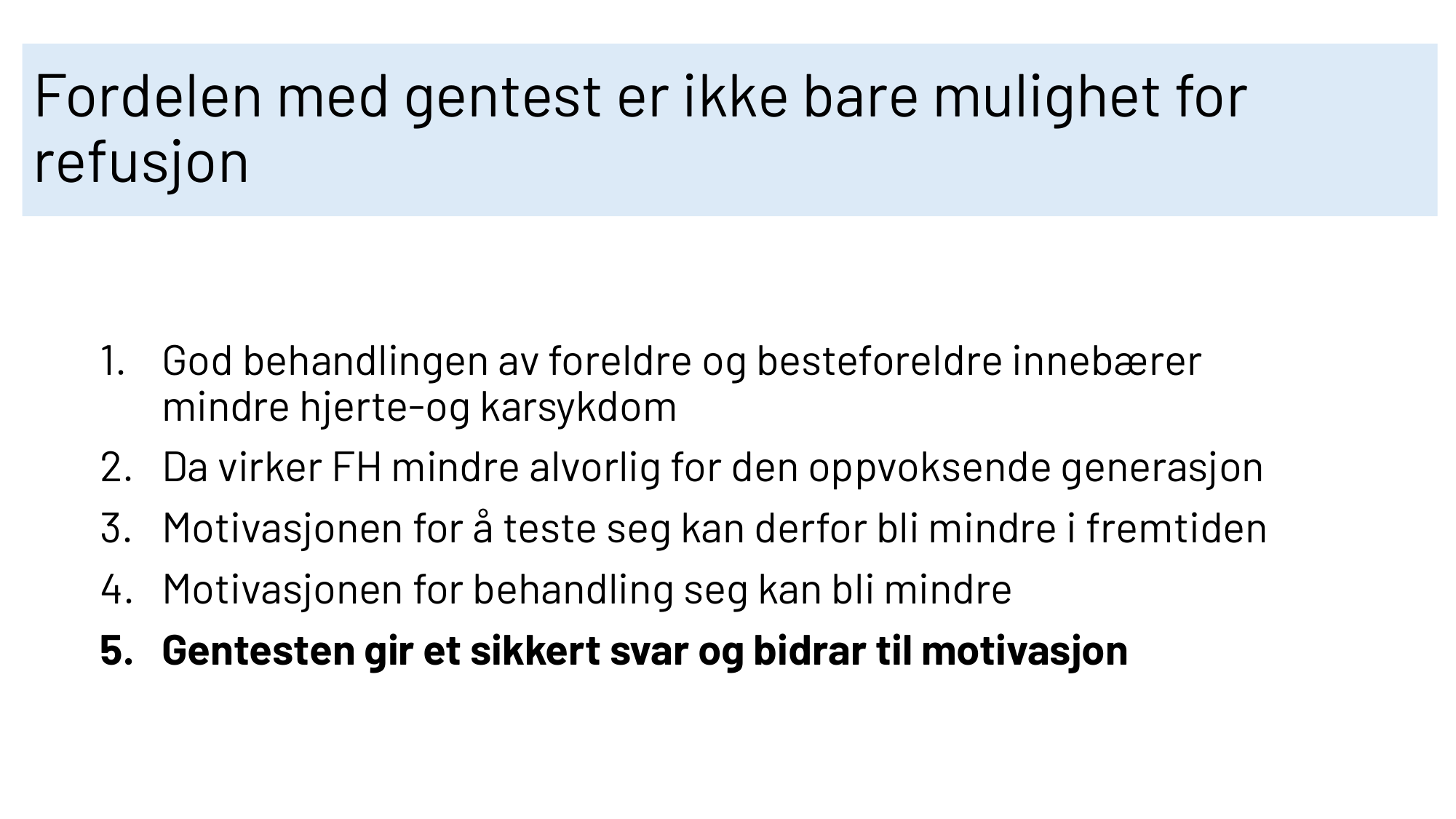

# Fordelen med gentest er ikke bare mulighet for refusjon
God behandlingen av foreldre og besteforeldre innebærer mindre hjerte-og karsykdom
Da virker FH mindre alvorlig for den oppvoksende generasjon
Motivasjonen for å teste seg kan derfor bli mindre i fremtiden
Motivasjonen for behandling seg kan bli mindre
Gentesten gir et sikkert svar og bidrar til motivasjon